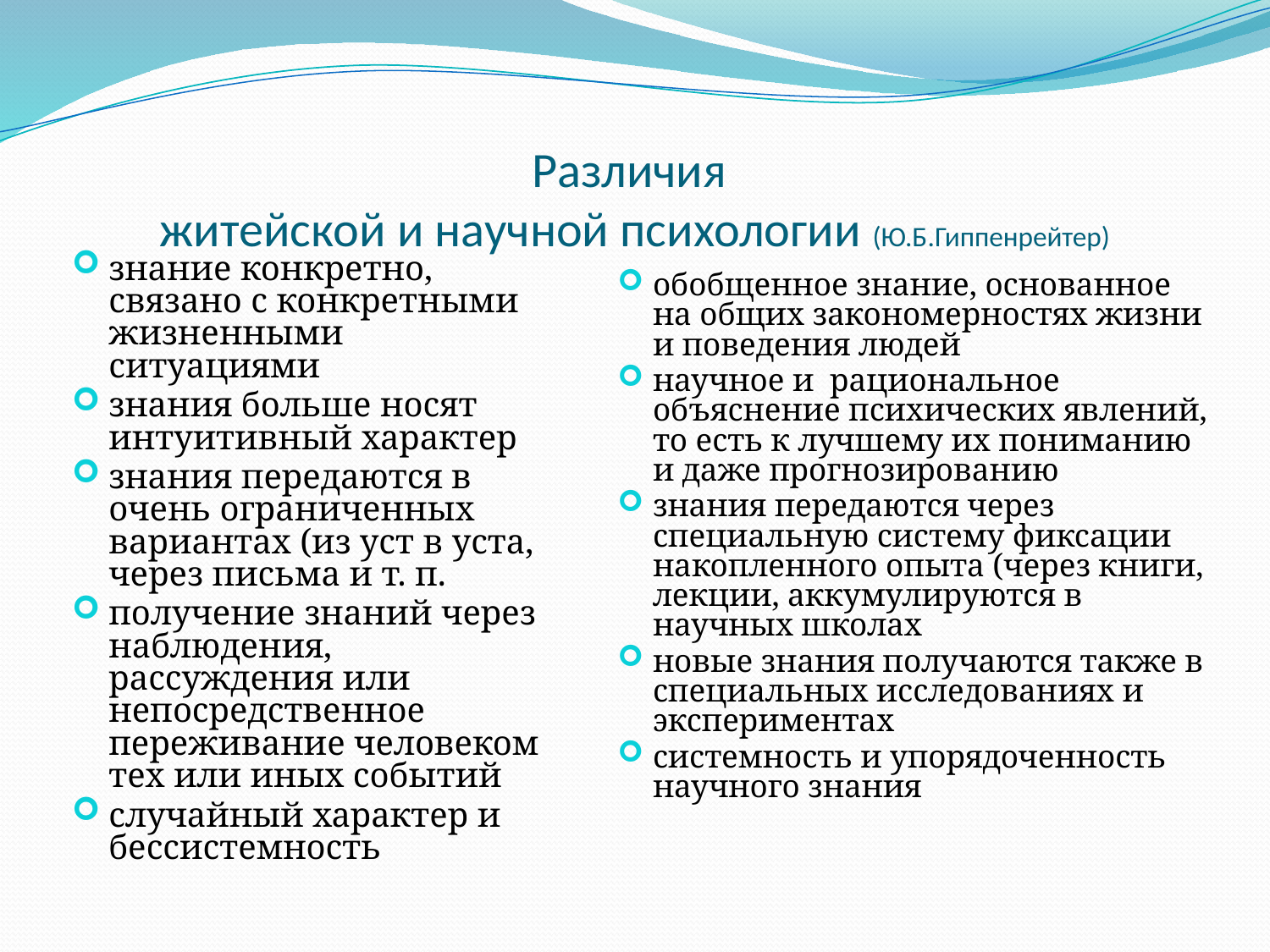

# Различия житейской и научной психологии (Ю.Б.Гиппенрейтер)
знание конкретно, связано с конкретными жизненными ситуациями
знания больше носят интуитивный характер
знания передаются в очень ограниченных вариантах (из уст в уста, через письма и т. п.
получение знаний через наблюдения, рассуждения или непосредственное переживание человеком тех или иных событий
случайный характер и бессистемность

обобщенное знание, основанное на общих закономерностях жизни и поведения людей
научное и  рациональное объяснение психических явлений, то есть к лучшему их пониманию и даже прогнозированию
знания передаются через специальную систему фиксации накопленного опыта (через книги, лекции, аккумулируются в научных школах
новые знания получаются также в специальных исследованиях и экспериментах
системность и упорядоченность научного знания